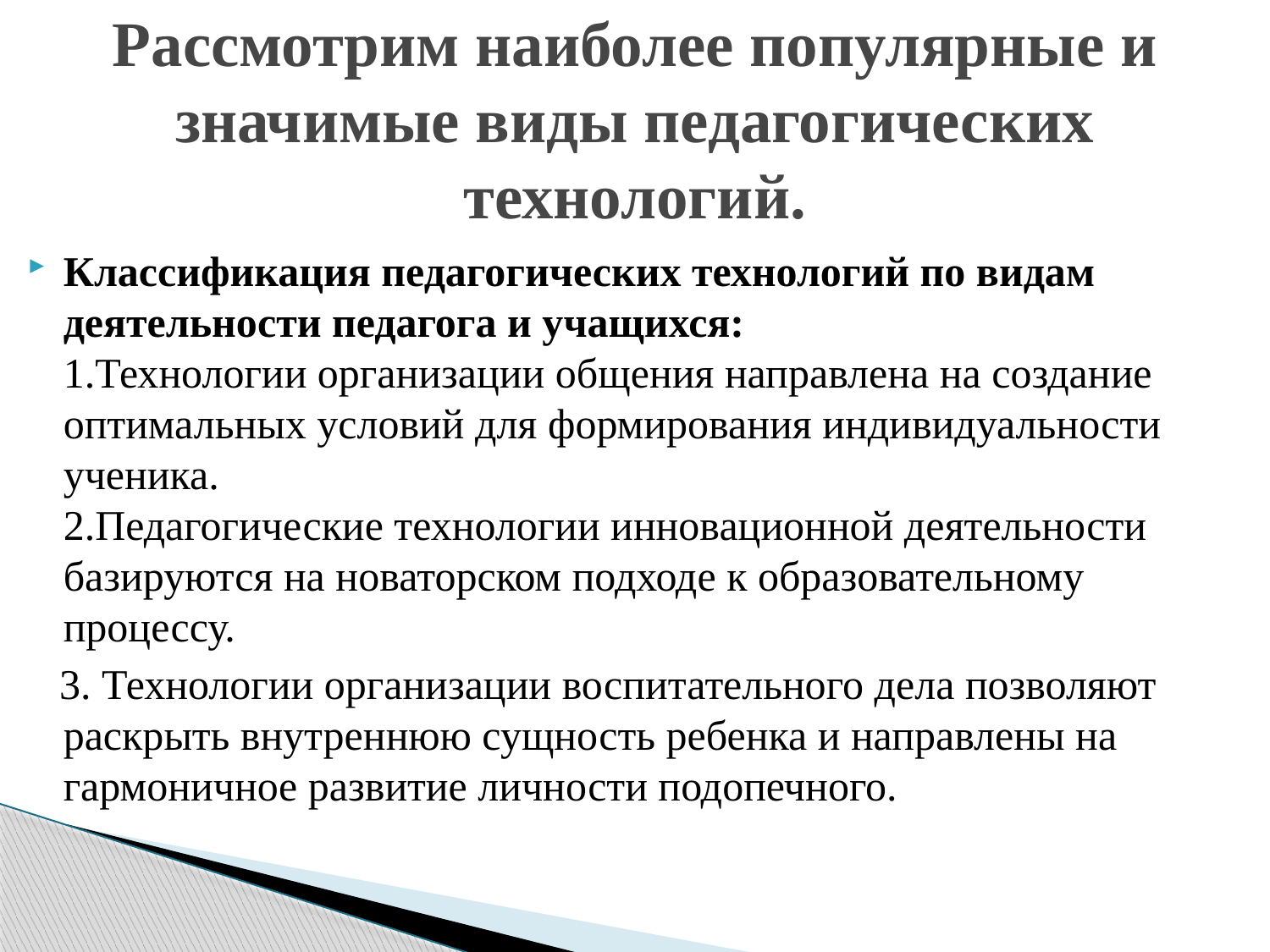

# Рассмотрим наиболее популярные и значимые виды педагогических технологий.
Классификация педагогических технологий по видам деятельности педагога и учащихся:
1.Технологии организации общения направлена на создание оптимальных условий для формирования индивидуальности ученика.
2.Педагогические технологии инновационной деятельности базируются на новаторском подходе к образовательному процессу.
   3. Технологии организации воспитательного дела позволяют раскрыть внутреннюю сущность ребенка и направлены на гармоничное развитие личности подопечного.